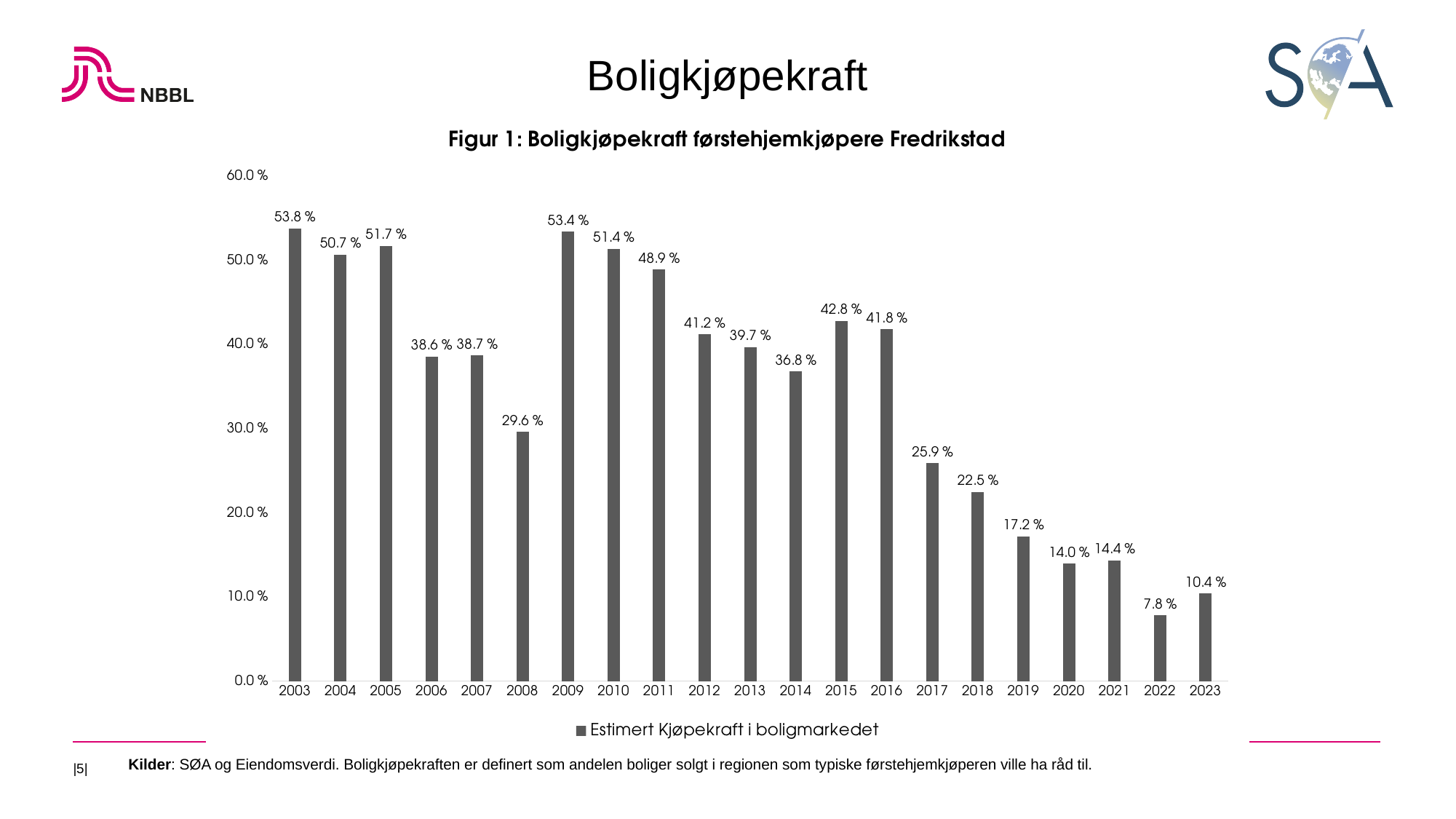

Boligkjøpekraft

### Chart: Figur 1: Boligkjøpekraft førstehjemkjøpere Fredrikstad

| Category | Estimert Kjøpekraft i boligmarkedet |
|---|---|
| 2003 | 0.538 |
| 2004 | 0.507 |
| 2005 | 0.517 |
| 2006 | 0.386 |
| 2007 | 0.387 |
| 2008 | 0.296 |
| 2009 | 0.534 |
| 2010 | 0.514 |
| 2011 | 0.489 |
| 2012 | 0.412 |
| 2013 | 0.397 |
| 2014 | 0.368 |
| 2015 | 0.428 |
| 2016 | 0.418 |
| 2017 | 0.259 |
| 2018 | 0.225 |
| 2019 | 0.172 |
| 2020 | 0.139676113360324 |
| 2021 | 0.143635125936011 |
| 2022 | 0.0784452296819788 |
| 2023 | 0.103969754253308 |
|5|
Kilder: SØA og Eiendomsverdi. Boligkjøpekraften er definert som andelen boliger solgt i regionen som typiske førstehjemkjøperen ville ha råd til.